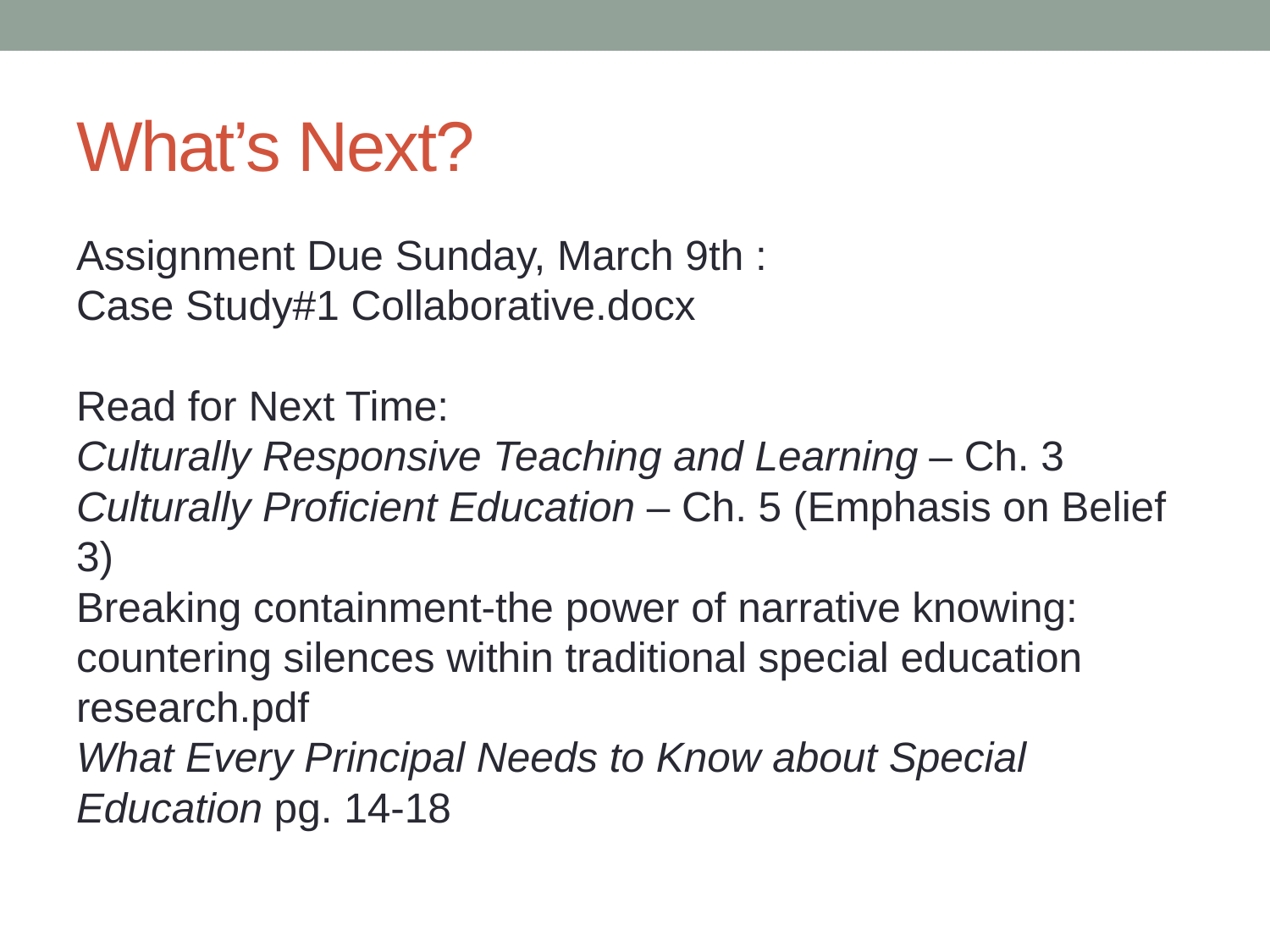

# What’s Next?
Assignment Due Sunday, March 9th :
Case Study#1 Collaborative.docx

Read for Next Time:
Culturally Responsive Teaching and Learning – Ch. 3
Culturally Proficient Education – Ch. 5 (Emphasis on Belief 3)
Breaking containment-the power of narrative knowing: countering silences within traditional special education research.pdf
What Every Principal Needs to Know about Special Education pg. 14-18